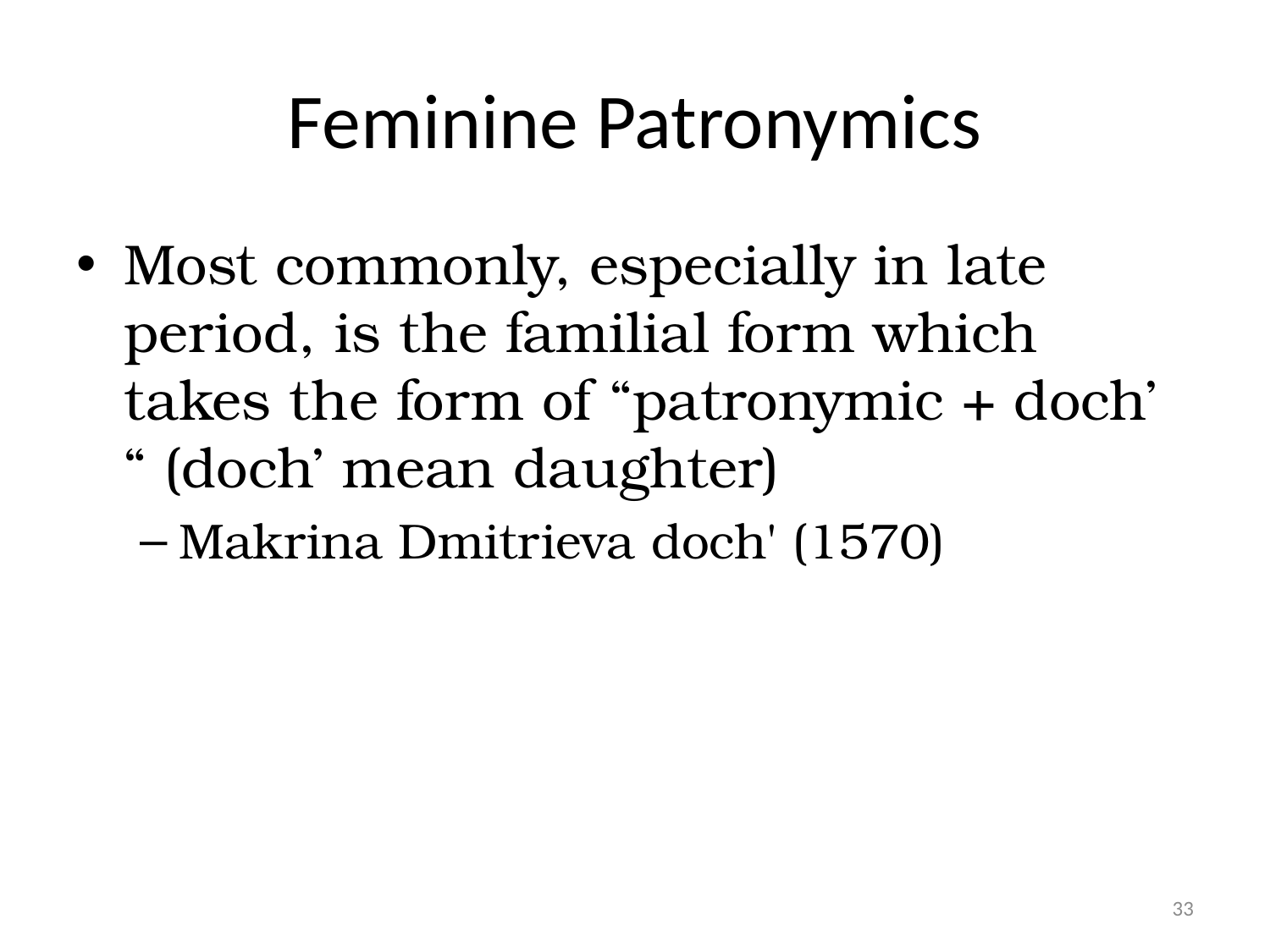

# Feminine Patronymics
Most commonly, especially in late period, is the familial form which takes the form of “patronymic + doch’ “ (doch’ mean daughter)
Makrina Dmitrieva doch' (1570)

33